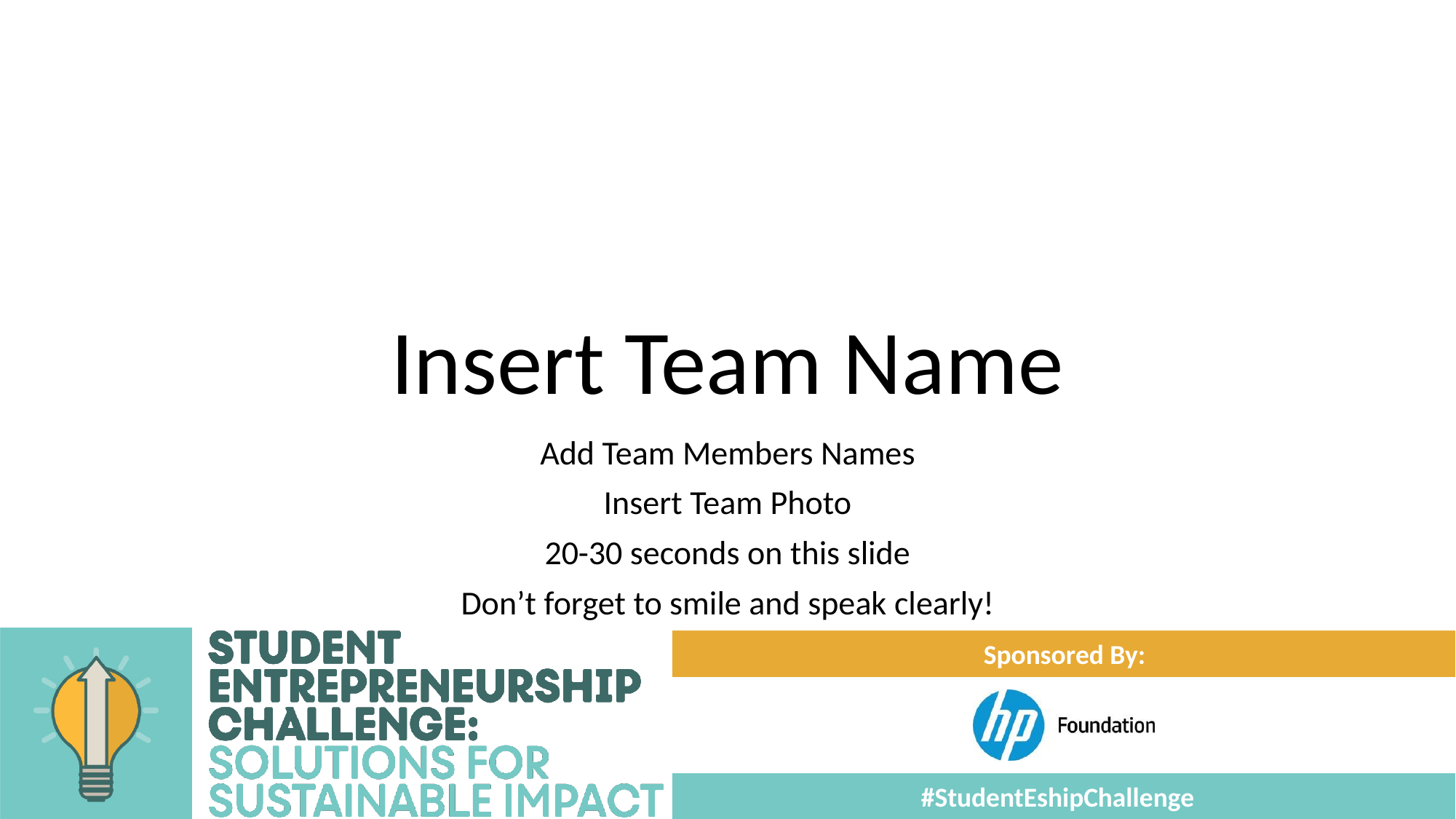

# Insert Team Name
Add Team Members Names
Insert Team Photo
20-30 seconds on this slide
Don’t forget to smile and speak clearly!